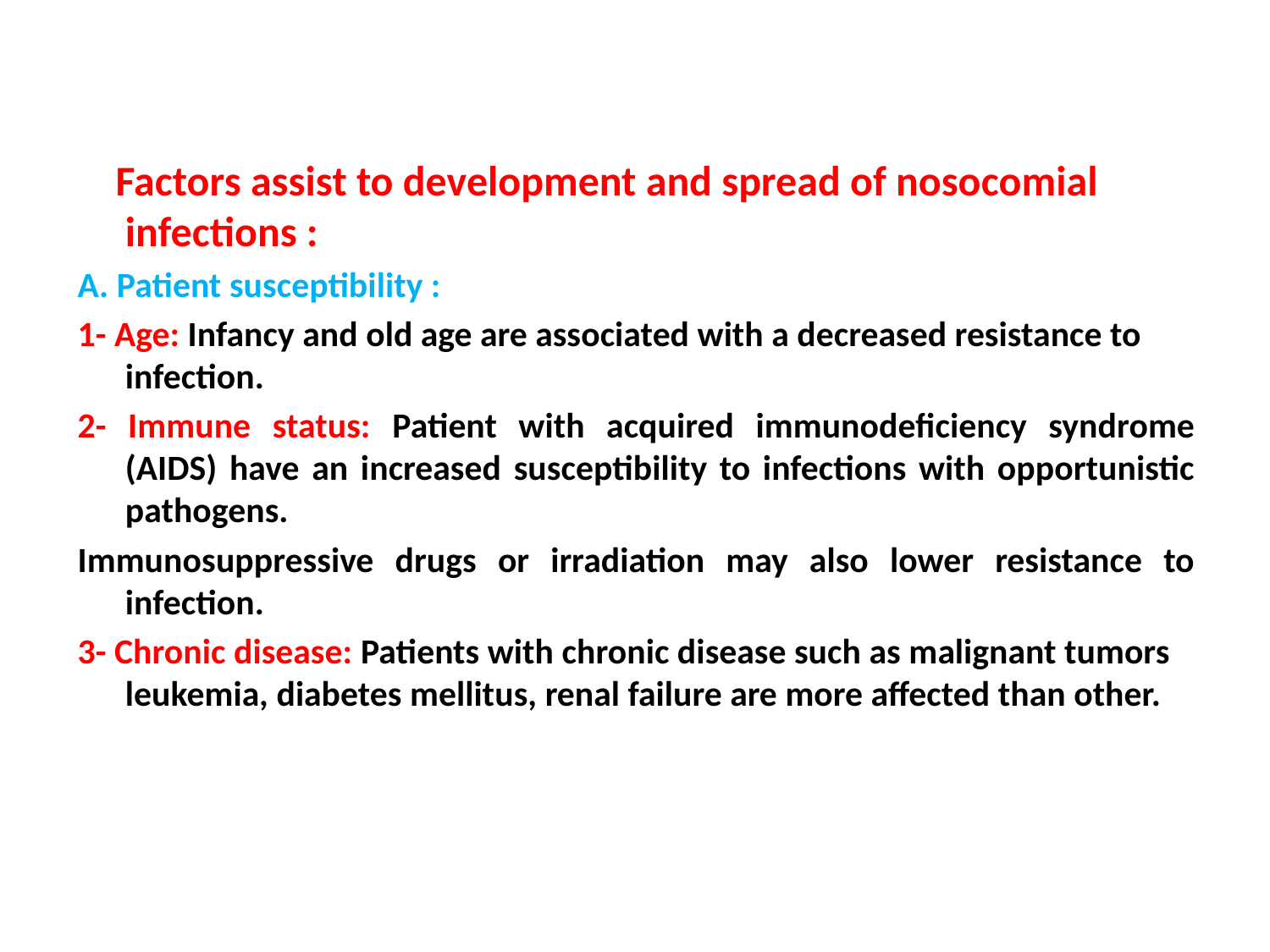

Factors assist to development and spread of nosocomial infections :
A. Patient susceptibility :
1- Age: Infancy and old age are associated with a decreased resistance to infection.
2- Immune status: Patient with acquired immunodeficiency syndrome (AIDS) have an increased susceptibility to infections with opportunistic pathogens.
Immunosuppressive drugs or irradiation may also lower resistance to infection.
3- Chronic disease: Patients with chronic disease such as malignant tumors leukemia, diabetes mellitus, renal failure are more affected than other.